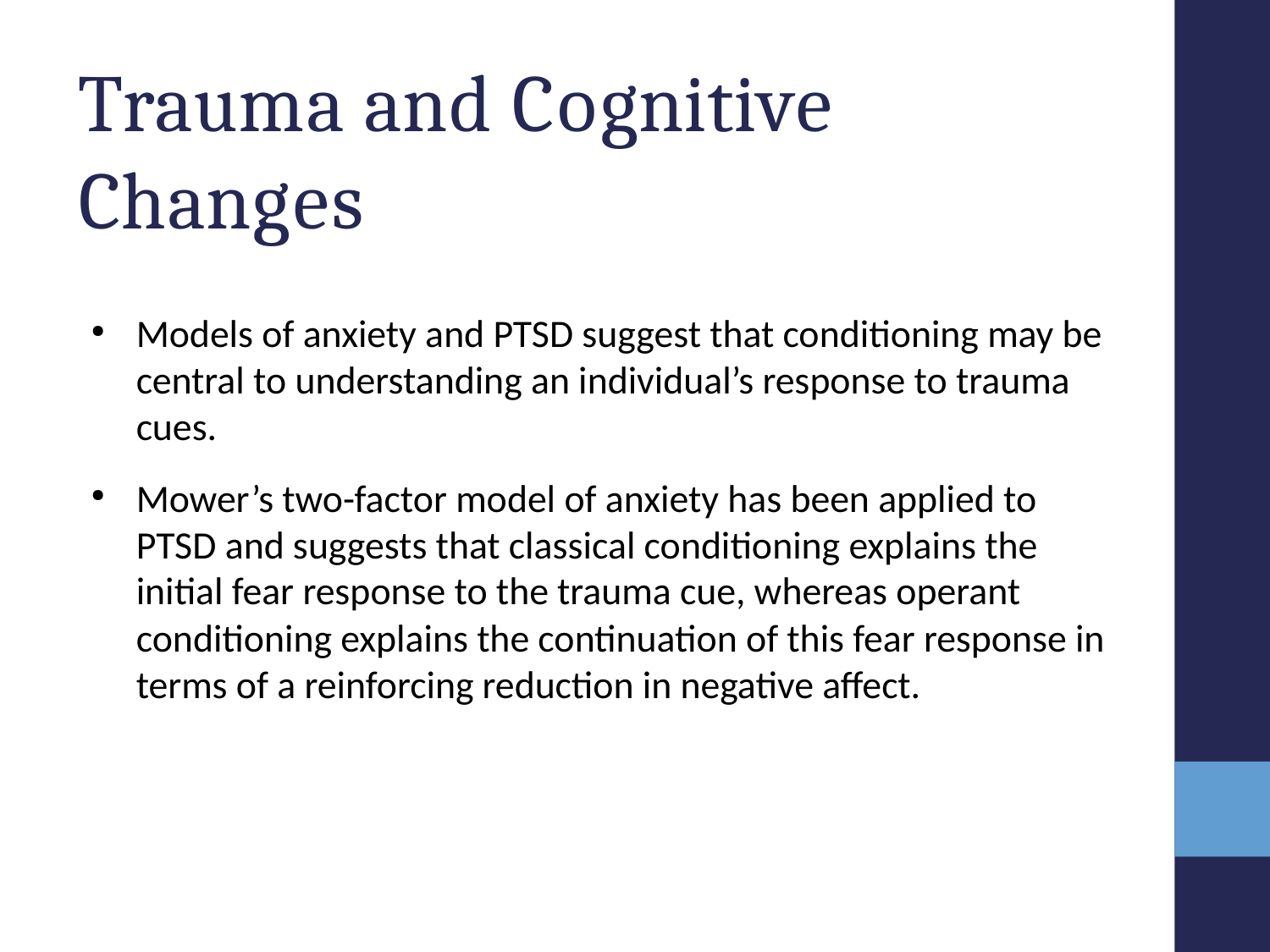

# Trauma and Cognitive Changes
Models of anxiety and PTSD suggest that conditioning may be central to understanding an individual’s response to trauma cues.
Mower’s two-factor model of anxiety has been applied to PTSD and suggests that classical conditioning explains the initial fear response to the trauma cue, whereas operant conditioning explains the continuation of this fear response in terms of a reinforcing reduction in negative affect.